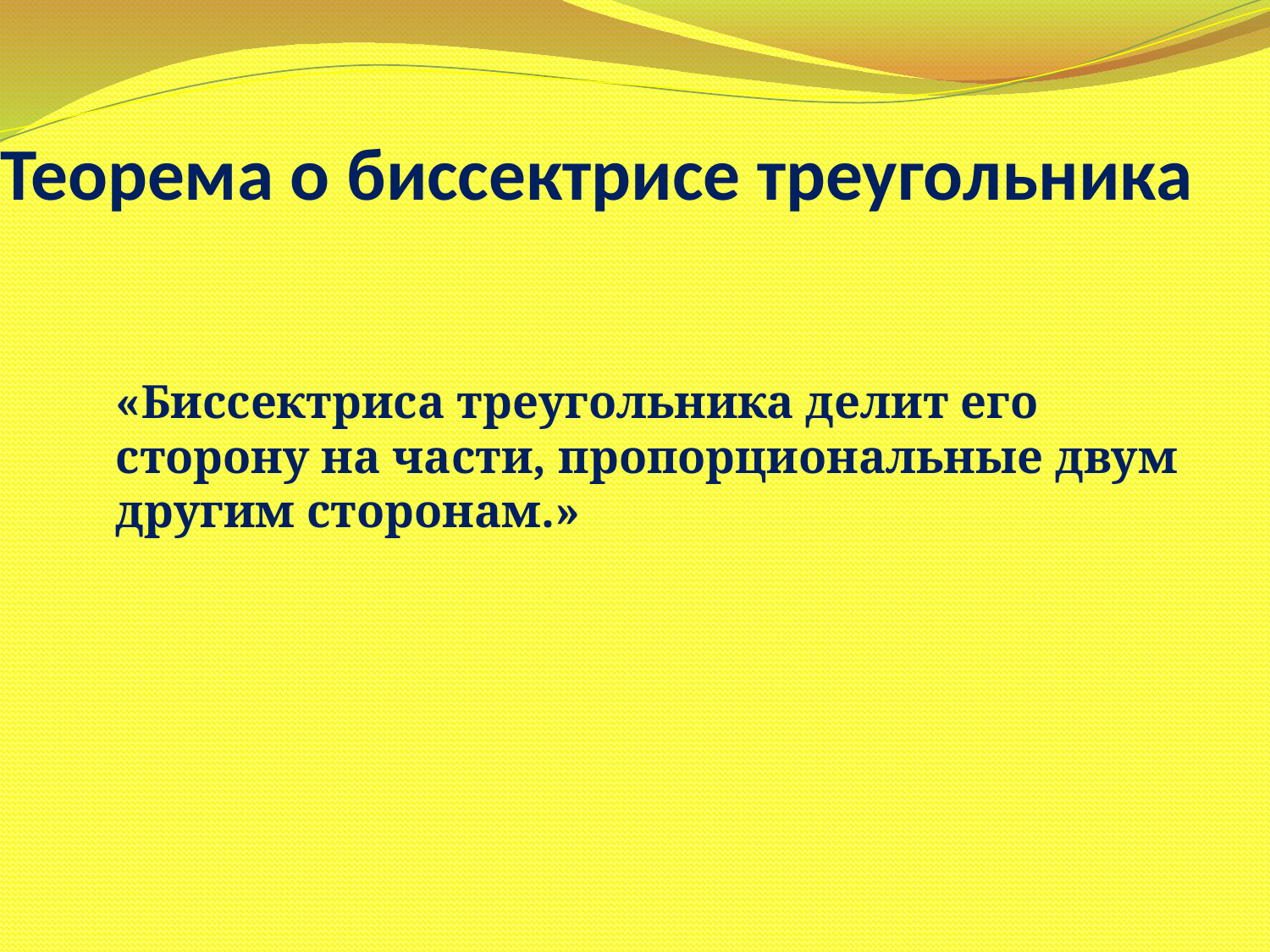

# Теорема о биссектрисе треугольника
	«Биссектриса треугольника делит его сторону на части, пропорциональные двум другим сторонам.»